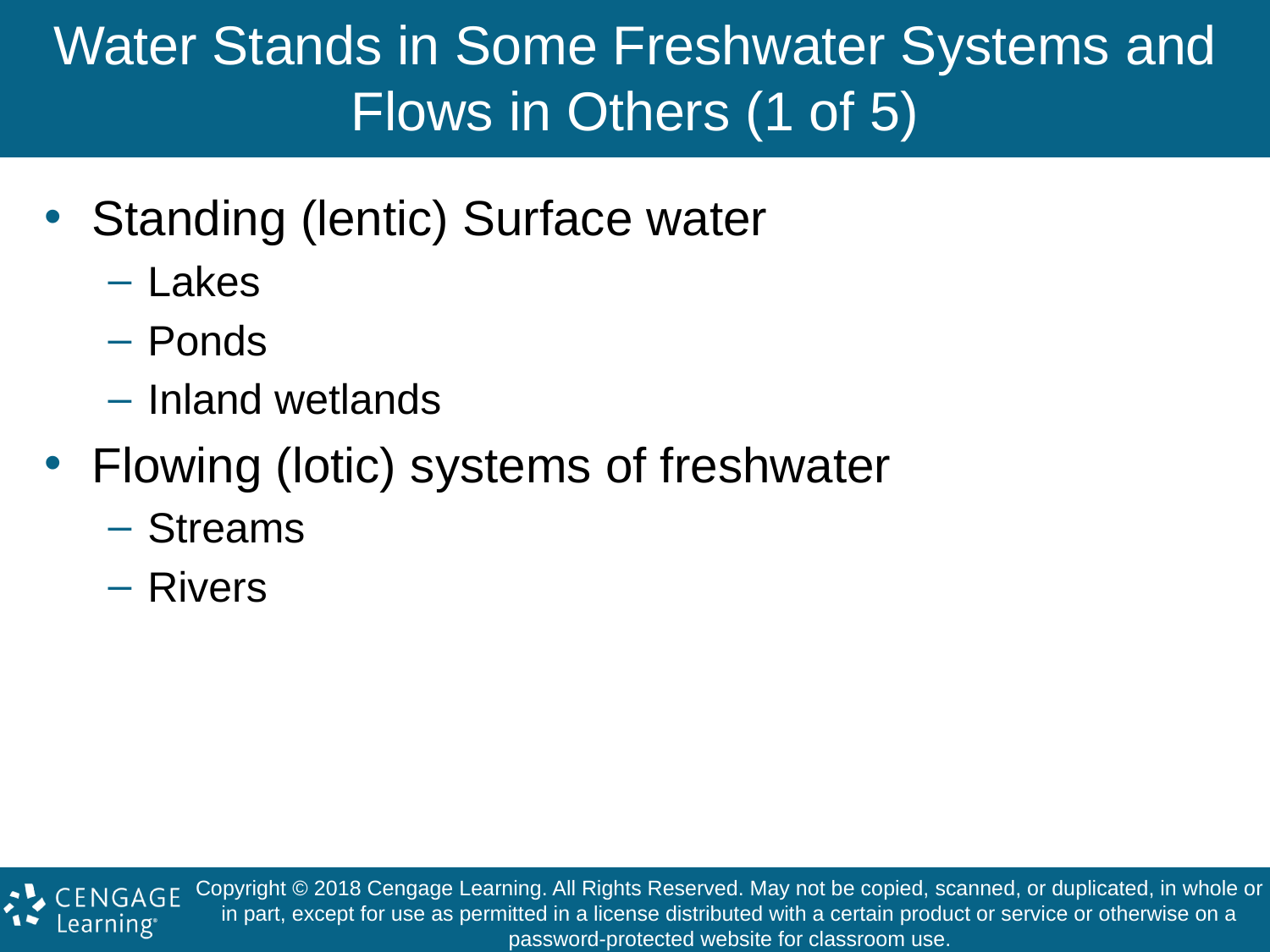

# Water Stands in Some Freshwater Systems and Flows in Others (1 of 5)
Standing (lentic) Surface water
Lakes
Ponds
Inland wetlands
Flowing (lotic) systems of freshwater
Streams
Rivers